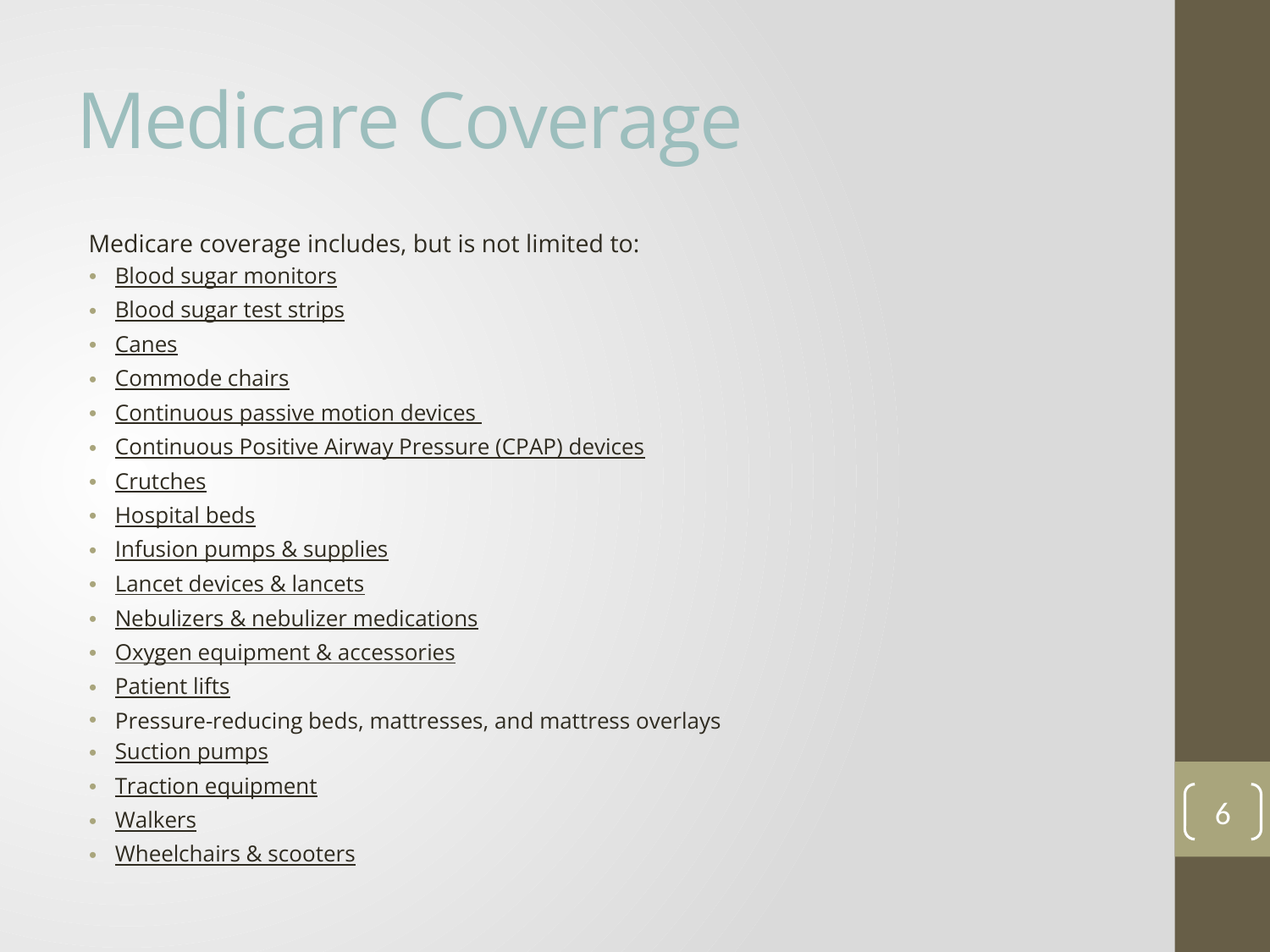

# Medicare Coverage
Medicare coverage includes, but is not limited to:
Blood sugar monitors
Blood sugar test strips
Canes
Commode chairs
Continuous passive motion devices
Continuous Positive Airway Pressure (CPAP) devices
Crutches
Hospital beds
Infusion pumps & supplies
Lancet devices & lancets
Nebulizers & nebulizer medications
Oxygen equipment & accessories
Patient lifts
Pressure-reducing beds, mattresses, and mattress overlays
Suction pumps
Traction equipment
Walkers
Wheelchairs & scooters

6